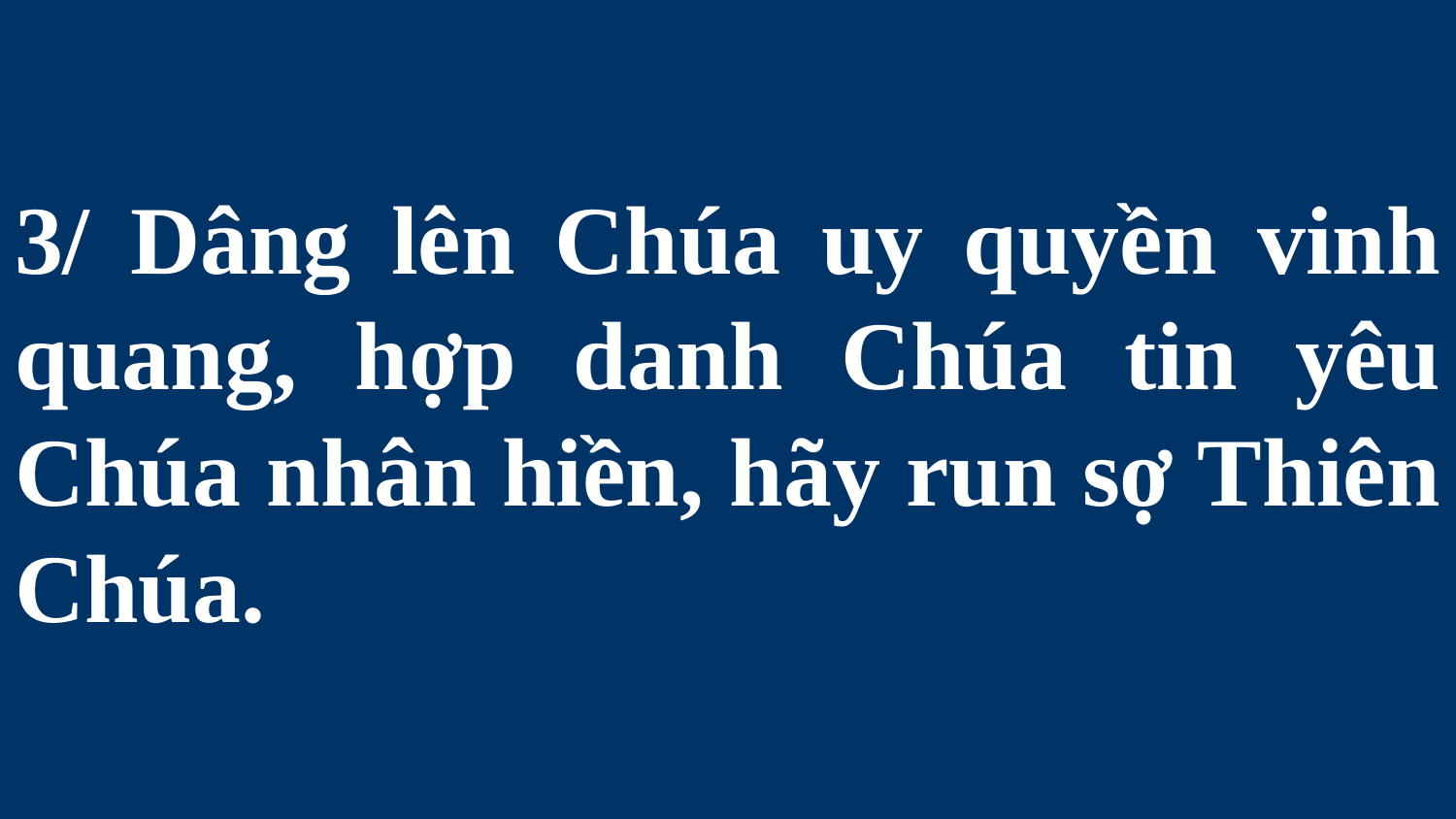

# 3/ Dâng lên Chúa uy quyền vinh quang, hợp danh Chúa tin yêu Chúa nhân hiền, hãy run sợ Thiên Chúa.